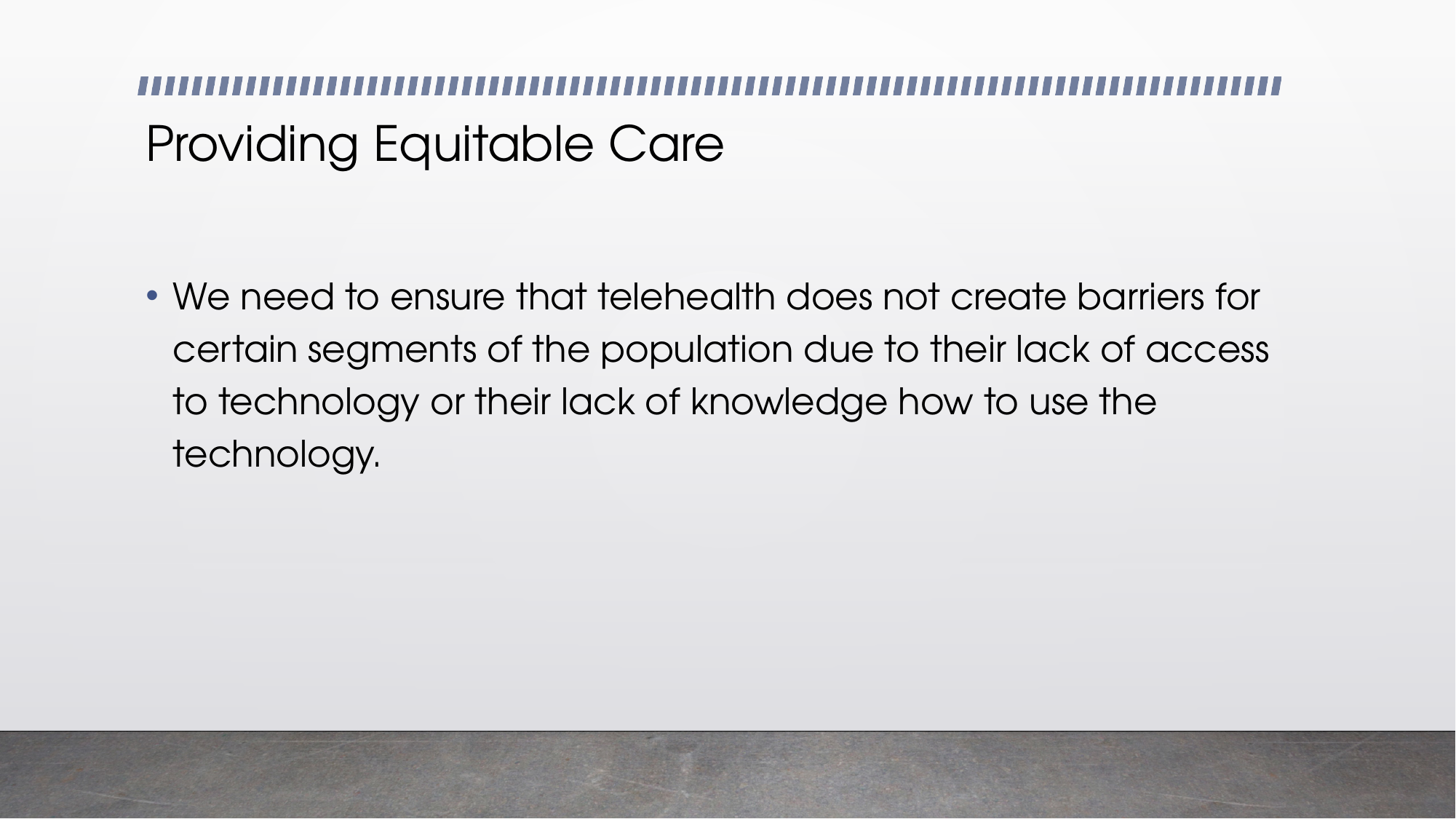

# Providing Equitable Care
We need to ensure that telehealth does not create barriers for certain segments of the population due to their lack of access to technology or their lack of knowledge how to use the technology.